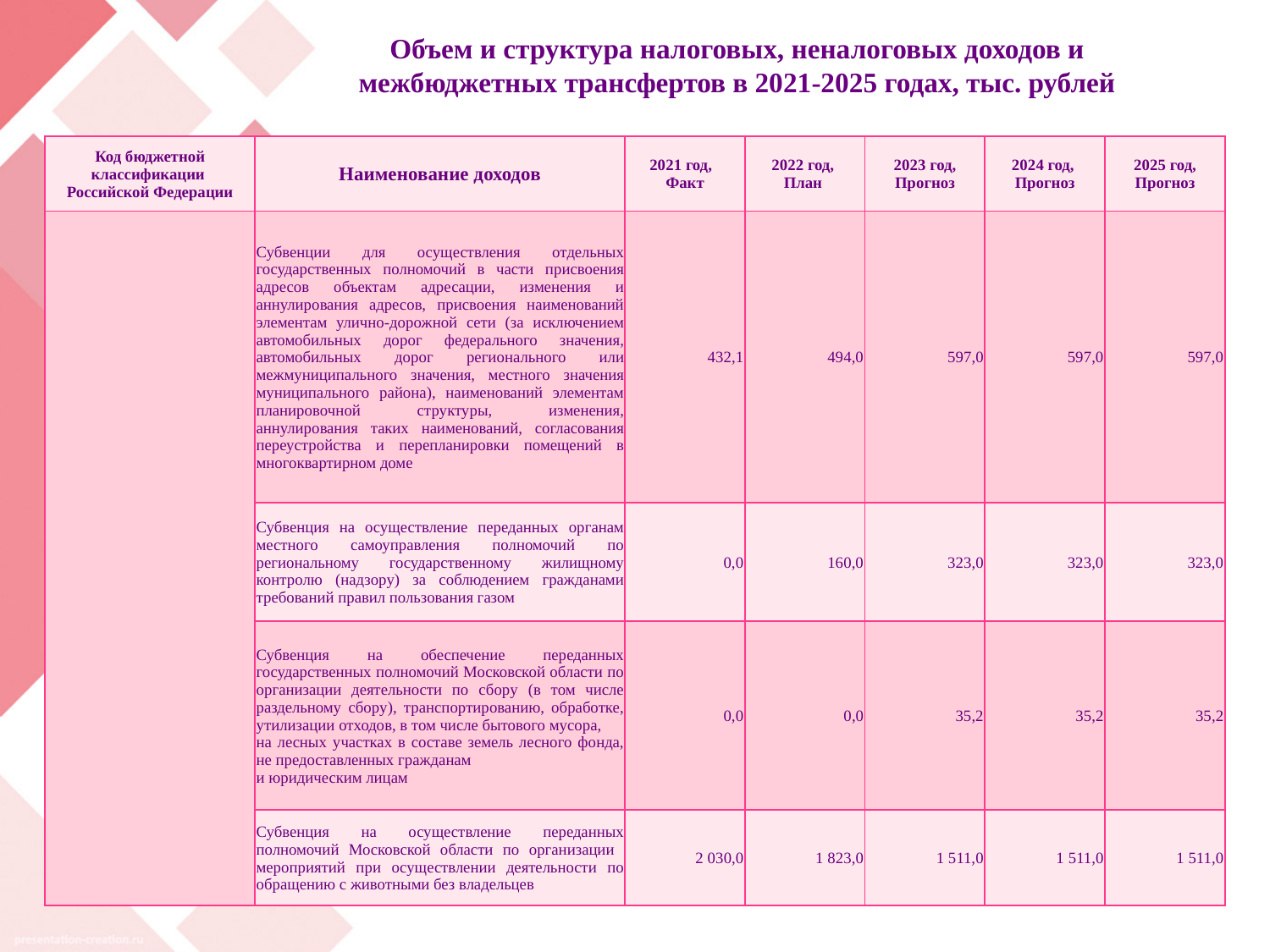

# Объем и структура налоговых, неналоговых доходов и межбюджетных трансфертов в 2021-2025 годах, тыс. рублей
| Код бюджетной классификации Российской Федерации | Наименование доходов | 2021 год, Факт | 2022 год, План | 2023 год, Прогноз | 2024 год, Прогноз | 2025 год, Прогноз |
| --- | --- | --- | --- | --- | --- | --- |
|  | Субвенции для осуществления отдельных государственных полномочий в части присвоения адресов объектам адресации, изменения и аннулирования адресов, присвоения наименований элементам улично-дорожной сети (за исключением автомобильных дорог федерального значения, автомобильных дорог регионального или межмуниципального значения, местного значения муниципального района), наименований элементам планировочной структуры, изменения, аннулирования таких наименований, согласования переустройства и перепланировки помещений в многоквартирном доме | 432,1 | 494,0 | 597,0 | 597,0 | 597,0 |
|  | Субвенция на осуществление переданных органам местного самоуправления полномочий по региональному государственному жилищному контролю (надзору) за соблюдением гражданами требований правил пользования газом | 0,0 | 160,0 | 323,0 | 323,0 | 323,0 |
|  | Субвенция на обеспечение переданных государственных полномочий Московской области по организации деятельности по сбору (в том числе раздельному сбору), транспортированию, обработке, утилизации отходов, в том числе бытового мусора, на лесных участках в составе земель лесного фонда, не предоставленных гражданам и юридическим лицам | 0,0 | 0,0 | 35,2 | 35,2 | 35,2 |
|  | Субвенция на осуществление переданных полномочий Московской области по организации мероприятий при осуществлении деятельности по обращению с животными без владельцев | 2 030,0 | 1 823,0 | 1 511,0 | 1 511,0 | 1 511,0 |